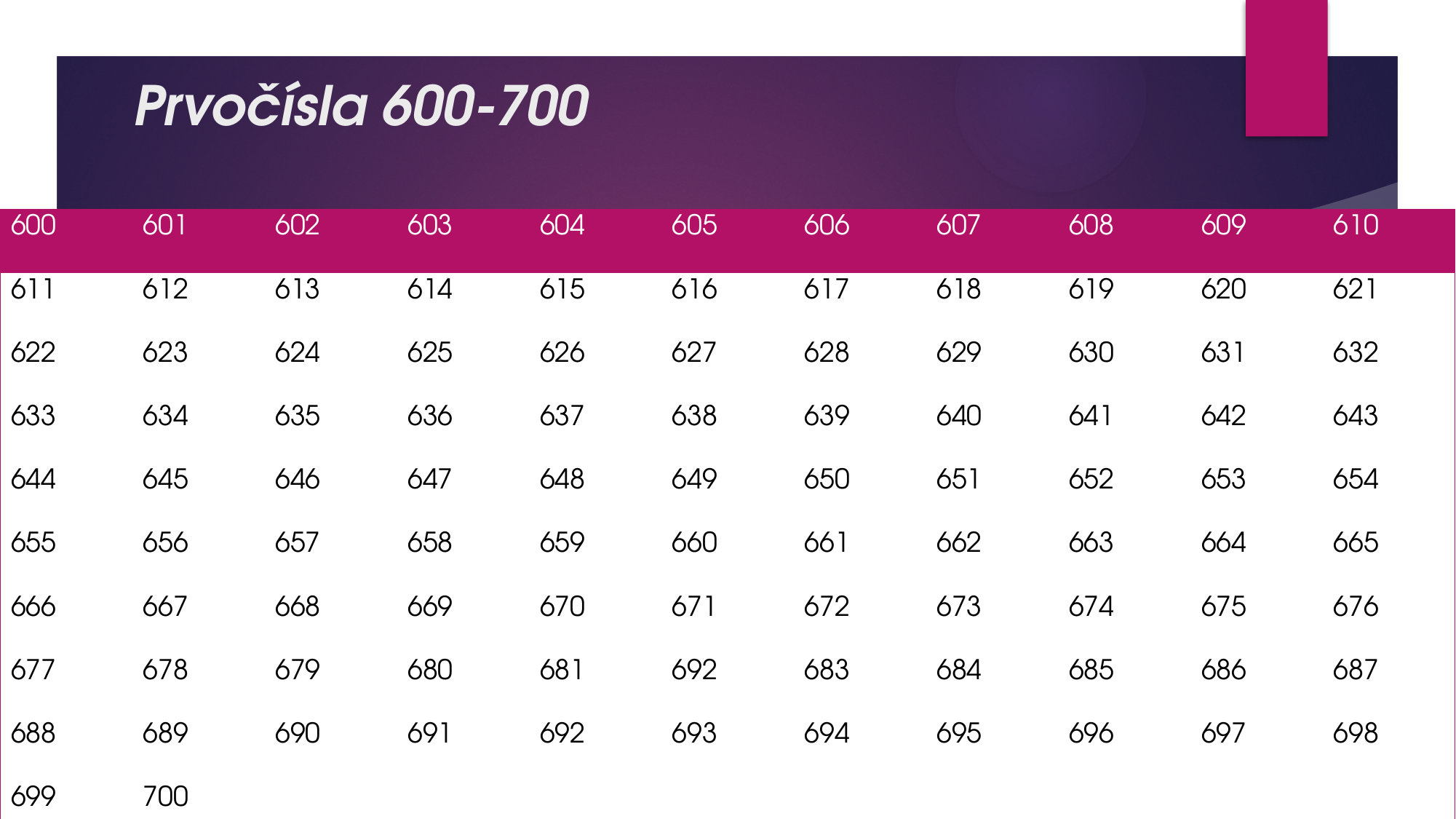

# Prvočísla 600-700
| 600 | 601 | 602 | 603 | 604 | 605 | 606 | 607 | 608 | 609 | 610 |
| --- | --- | --- | --- | --- | --- | --- | --- | --- | --- | --- |
| 611 | 612 | 613 | 614 | 615 | 616 | 617 | 618 | 619 | 620 | 621 |
| 622 | 623 | 624 | 625 | 626 | 627 | 628 | 629 | 630 | 631 | 632 |
| 633 | 634 | 635 | 636 | 637 | 638 | 639 | 640 | 641 | 642 | 643 |
| 644 | 645 | 646 | 647 | 648 | 649 | 650 | 651 | 652 | 653 | 654 |
| 655 | 656 | 657 | 658 | 659 | 660 | 661 | 662 | 663 | 664 | 665 |
| 666 | 667 | 668 | 669 | 670 | 671 | 672 | 673 | 674 | 675 | 676 |
| 677 | 678 | 679 | 680 | 681 | 692 | 683 | 684 | 685 | 686 | 687 |
| 688 | 689 | 690 | 691 | 692 | 693 | 694 | 695 | 696 | 697 | 698 |
| 699 | 700 |  |  |  |  |  |  |  |  |  |